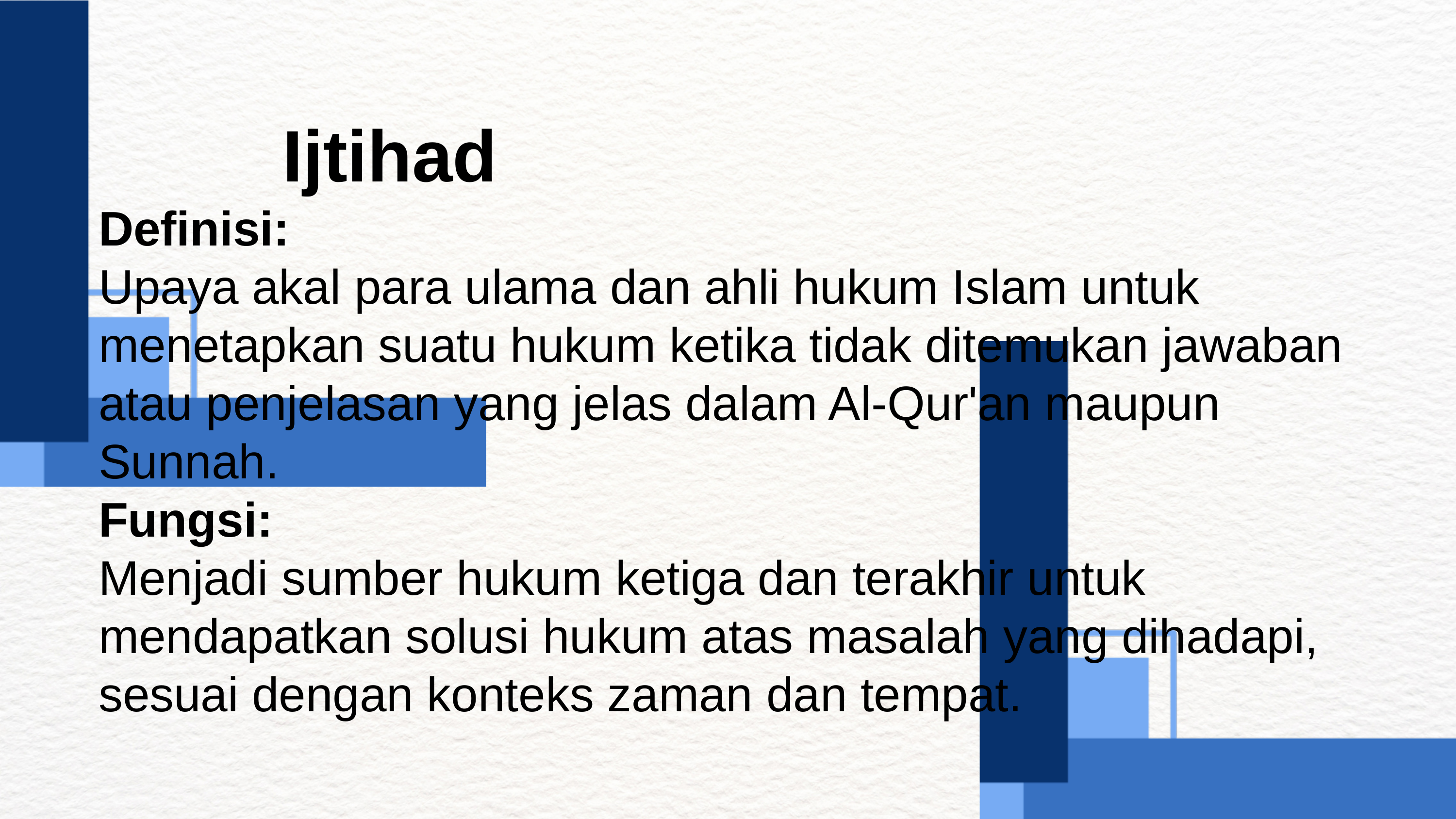

Ijtihad
Definisi:
Upaya akal para ulama dan ahli hukum Islam untuk menetapkan suatu hukum ketika tidak ditemukan jawaban atau penjelasan yang jelas dalam Al-Qur'an maupun Sunnah.
Fungsi:
Menjadi sumber hukum ketiga dan terakhir untuk mendapatkan solusi hukum atas masalah yang dihadapi, sesuai dengan konteks zaman dan tempat.